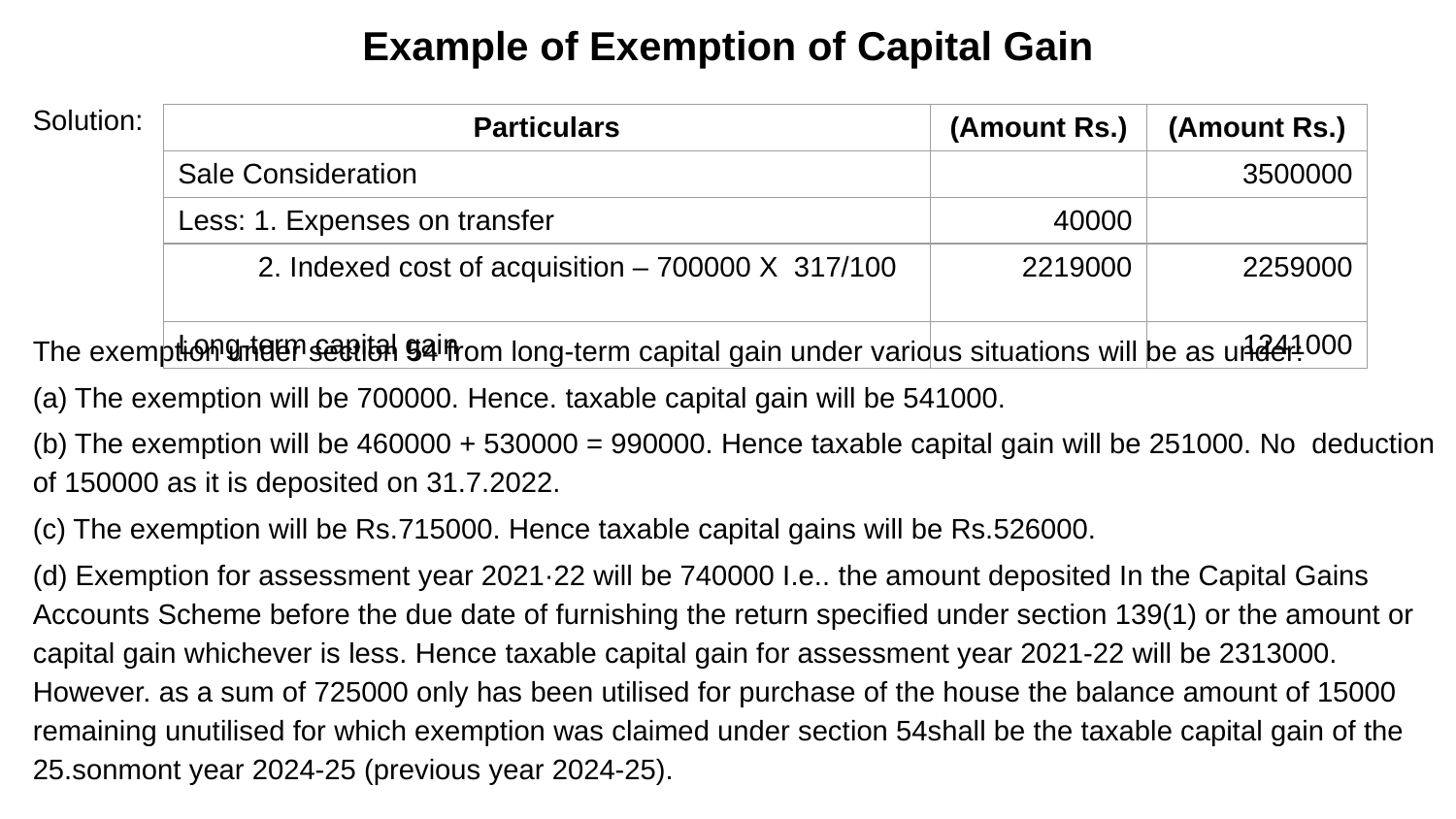

# Example of Exemption of Capital Gain
Solution:

The exemption under section 54 from long-term capital gain under various situations will be as under:
(a) The exemption will be 700000. Hence. taxable capital gain will be 541000.
(b) The exemption will be 460000 + 530000 = 990000. Hence taxable capital gain will be 251000. No  deduction of 150000 as it is deposited on 31.7.2022.
(c) The exemption will be Rs.715000. Hence taxable capital gains will be Rs.526000.
(d) Exemption for assessment year 2021·22 will be 740000 I.e.. the amount deposited In the Capital Gains Accounts Scheme before the due date of furnishing the return specified under section 139(1) or the amount or capital gain whichever is less. Hence taxable capital gain for assessment year 2021-22 will be 2313000. However. as a sum of 725000 only has been utilised for purchase of the house the balance amount of 15000 remaining unutilised for which exemption was claimed under section 54shall be the taxable capital gain of the 25.sonmont year 2024-25 (previous year 2024-25).
| Particulars | (Amount Rs.) | (Amount Rs.) |
| --- | --- | --- |
| Sale Consideration |  | 3500000 |
| Less: 1. Expenses on transfer | 40000 |  |
| 2. Indexed cost of acquisition – 700000 X 317/100 | 2219000 | 2259000 |
| Long-term capital gain |  | 1241000 |